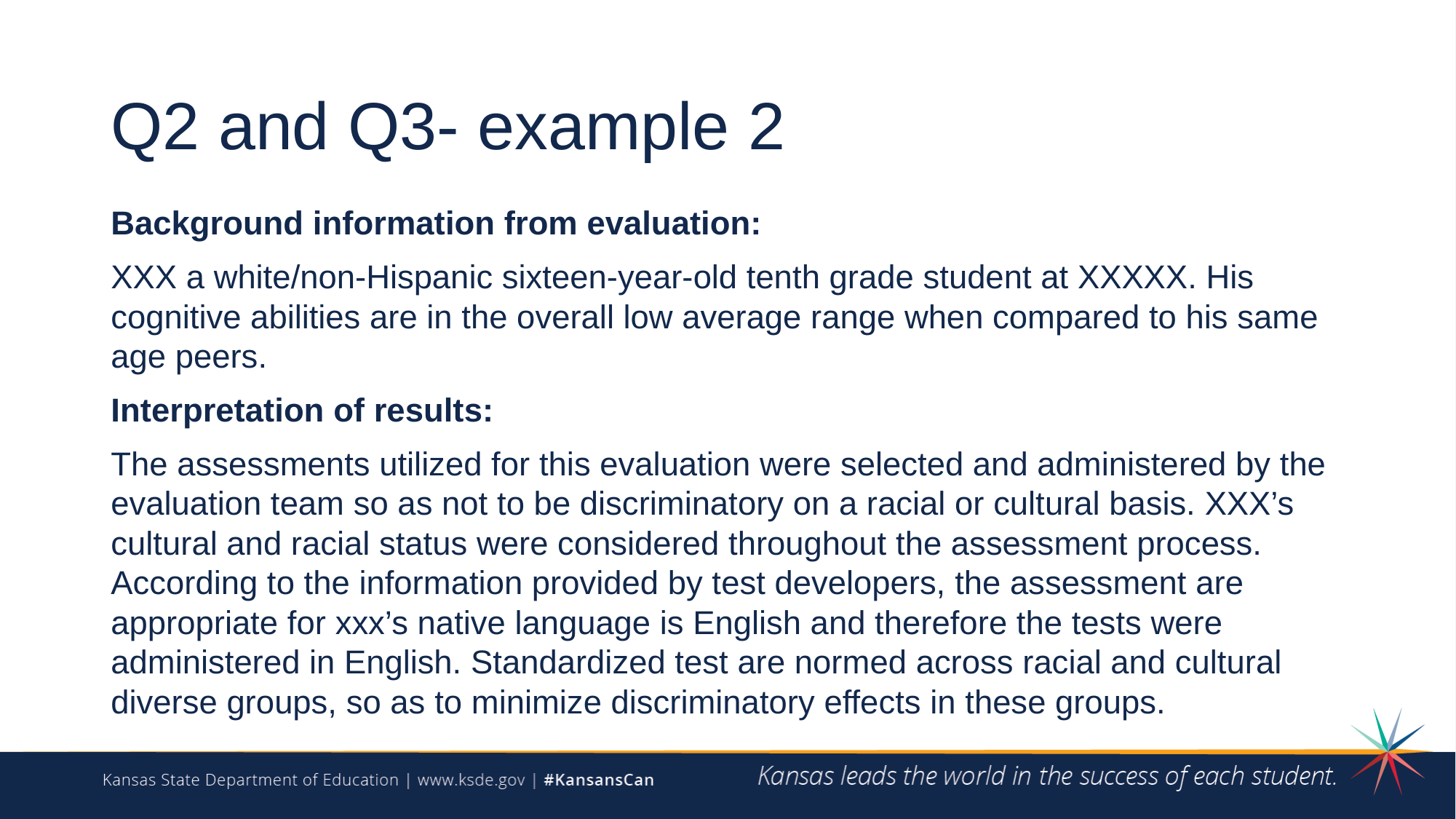

# Q2 and Q3- example 2
Background information from evaluation:
XXX a white/non-Hispanic sixteen-year-old tenth grade student at XXXXX. His cognitive abilities are in the overall low average range when compared to his same age peers.
Interpretation of results:
The assessments utilized for this evaluation were selected and administered by the evaluation team so as not to be discriminatory on a racial or cultural basis. XXX’s cultural and racial status were considered throughout the assessment process. According to the information provided by test developers, the assessment are appropriate for xxx’s native language is English and therefore the tests were administered in English. Standardized test are normed across racial and cultural diverse groups, so as to minimize discriminatory effects in these groups.